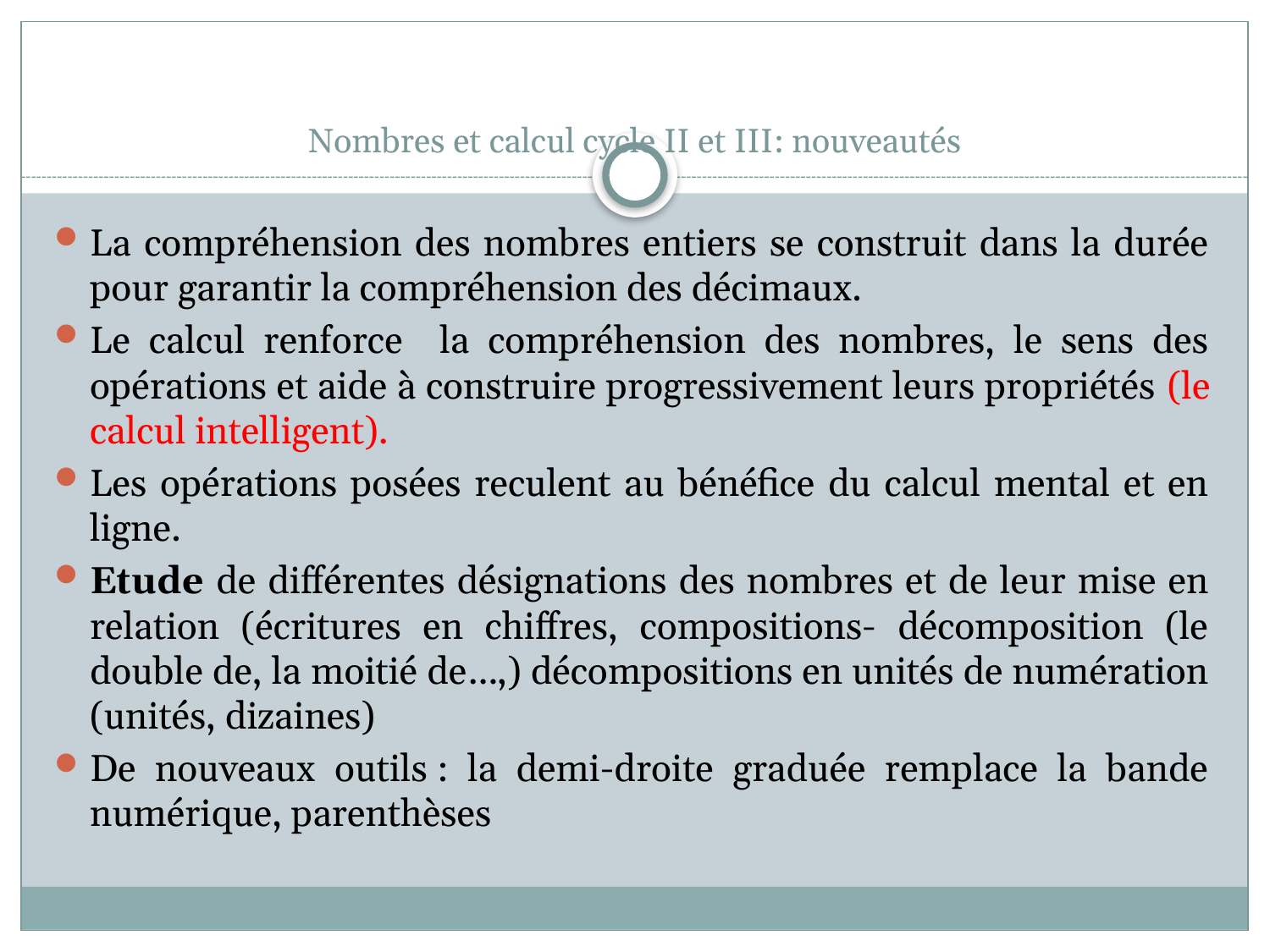

# Nombres et calcul cycle II et III: nouveautés
La compréhension des nombres entiers se construit dans la durée pour garantir la compréhension des décimaux.
Le calcul renforce  la compréhension des nombres, le sens des opérations et aide à construire progressivement leurs propriétés (le calcul intelligent).
Les opérations posées reculent au bénéfice du calcul mental et en ligne.
Etude de différentes désignations des nombres et de leur mise en relation (écritures en chiffres, compositions- décomposition (le double de, la moitié de…,) décompositions en unités de numération (unités, dizaines)
De nouveaux outils : la demi-droite graduée remplace la bande numérique, parenthèses